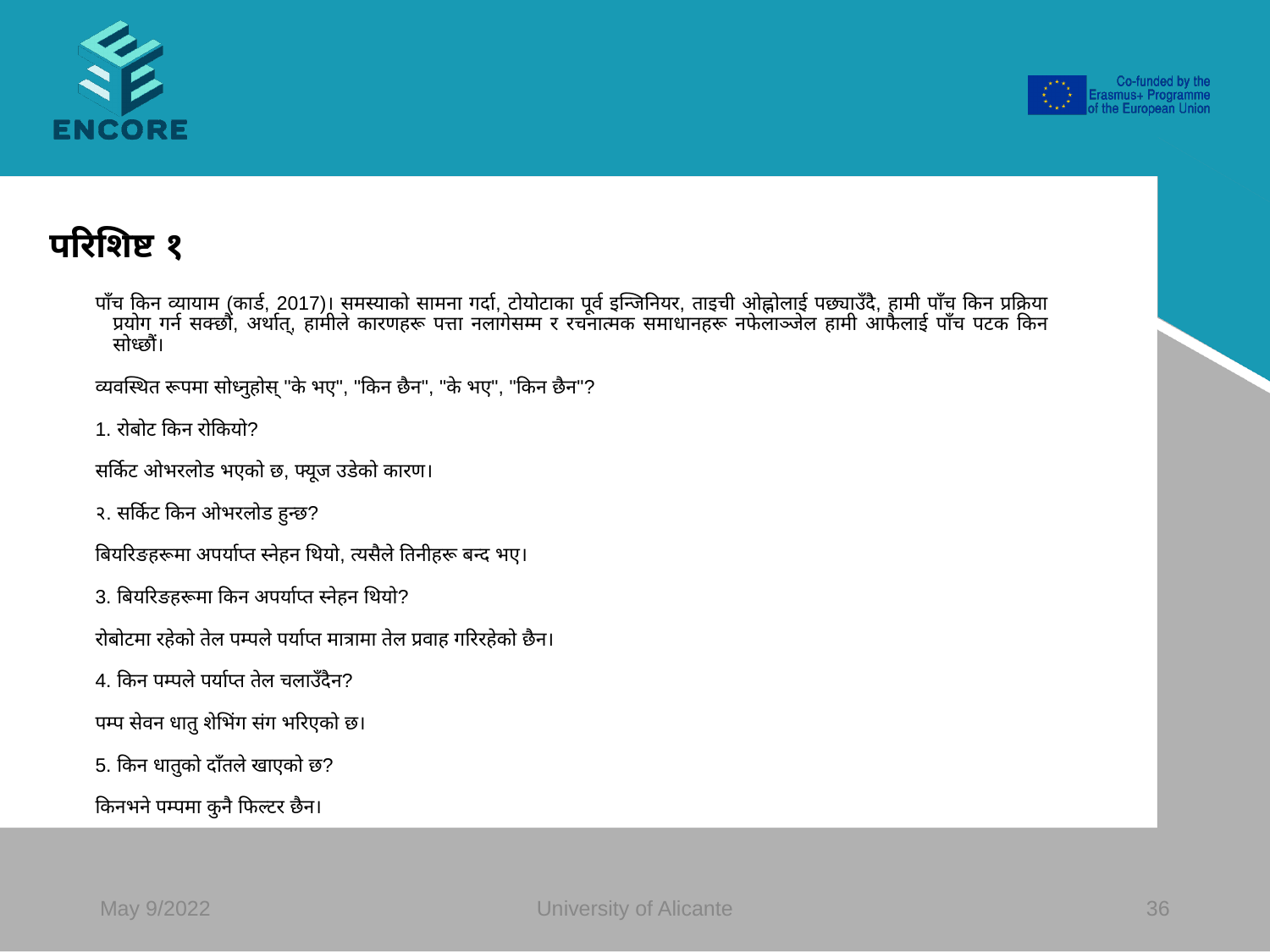

#
परिशिष्ट १
पाँच किन व्यायाम (कार्ड, 2017)। समस्याको सामना गर्दा, टोयोटाका पूर्व इन्जिनियर, ताइची ओह्नोलाई पछ्याउँदै, हामी पाँच किन प्रक्रिया प्रयोग गर्न सक्छौं, अर्थात्, हामीले कारणहरू पत्ता नलागेसम्म र रचनात्मक समाधानहरू नफेलाञ्जेल हामी आफैलाई पाँच पटक किन सोध्छौं।
व्यवस्थित रूपमा सोध्नुहोस् "के भए", "किन छैन", "के भए", "किन छैन"?
1. रोबोट किन रोकियो?
सर्किट ओभरलोड भएको छ, फ्यूज उडेको कारण।
२. सर्किट किन ओभरलोड हुन्छ?
बियरिङहरूमा अपर्याप्त स्नेहन थियो, त्यसैले तिनीहरू बन्द भए।
3. बियरिङहरूमा किन अपर्याप्त स्नेहन थियो?
रोबोटमा रहेको तेल पम्पले पर्याप्त मात्रामा तेल प्रवाह गरिरहेको छैन।
4. किन पम्पले पर्याप्त तेल चलाउँदैन?
पम्प सेवन धातु शेभिंग संग भरिएको छ।
5. किन धातुको दाँतले खाएको छ?
किनभने पम्पमा कुनै फिल्टर छैन।

May 9/2022
University of Alicante
36